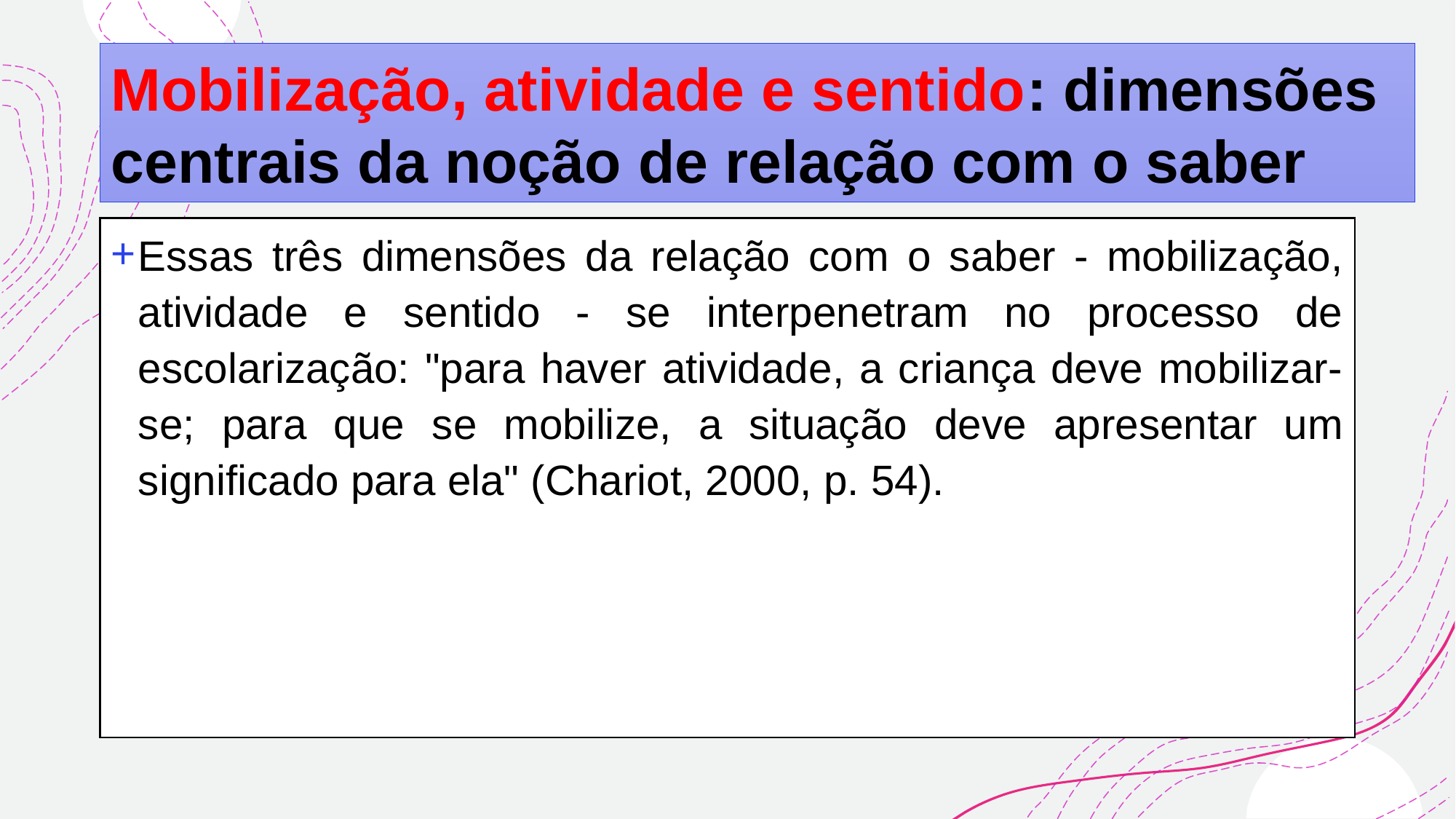

# Mobilização, atividade e sentido: dimensões centrais da noção de relação com o saber
Essas três dimensões da relação com o saber - mobilização, atividade e sentido - se interpenetram no processo de escolarização: "para haver atividade, a criança deve mobilizar-se; para que se mobilize, a situação deve apresentar um significado para ela" (Chariot, 2000, p. 54).